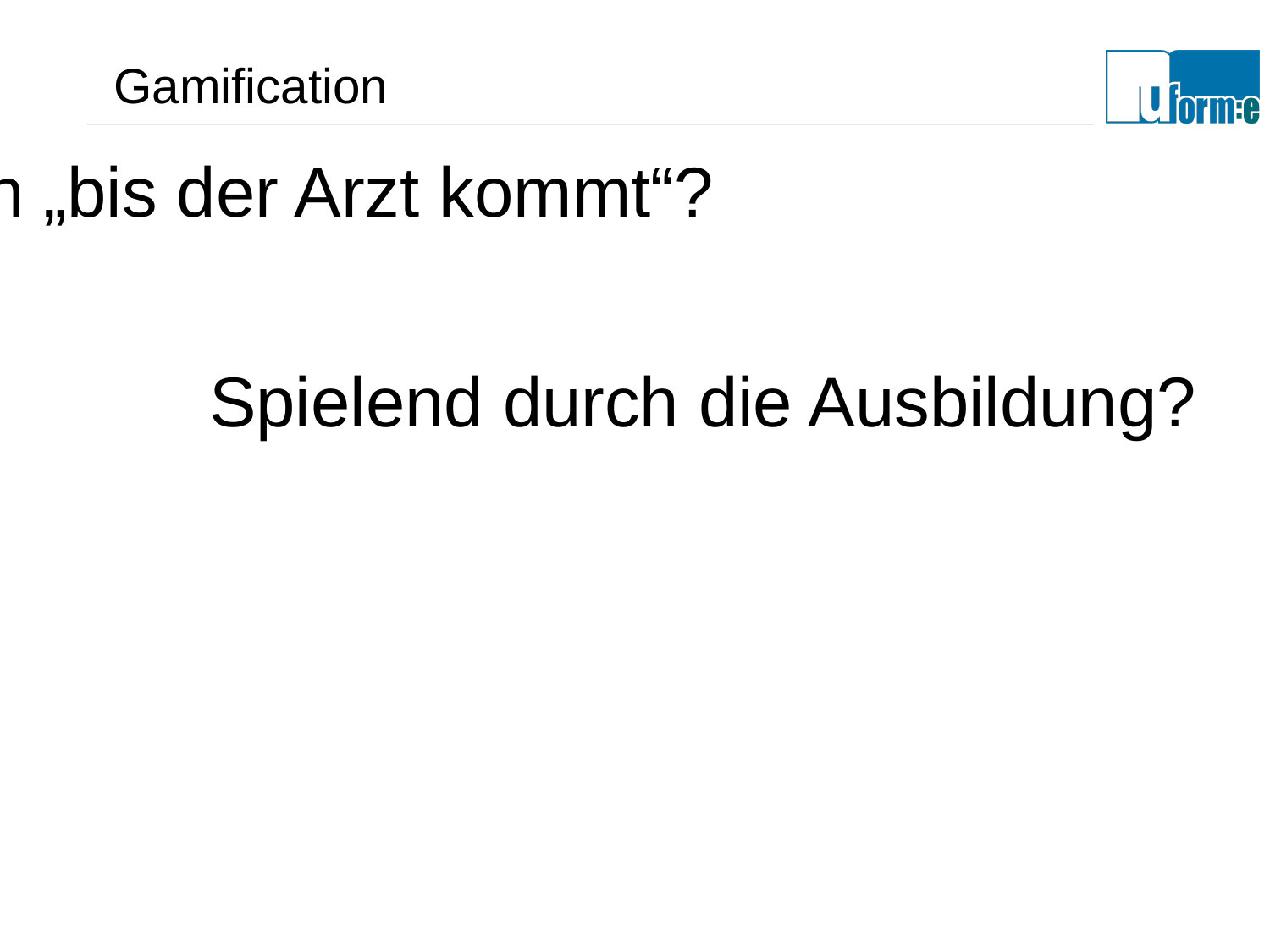

# Gamification
Spielen „bis der Arzt kommt“?
Spielend durch die Ausbildung?